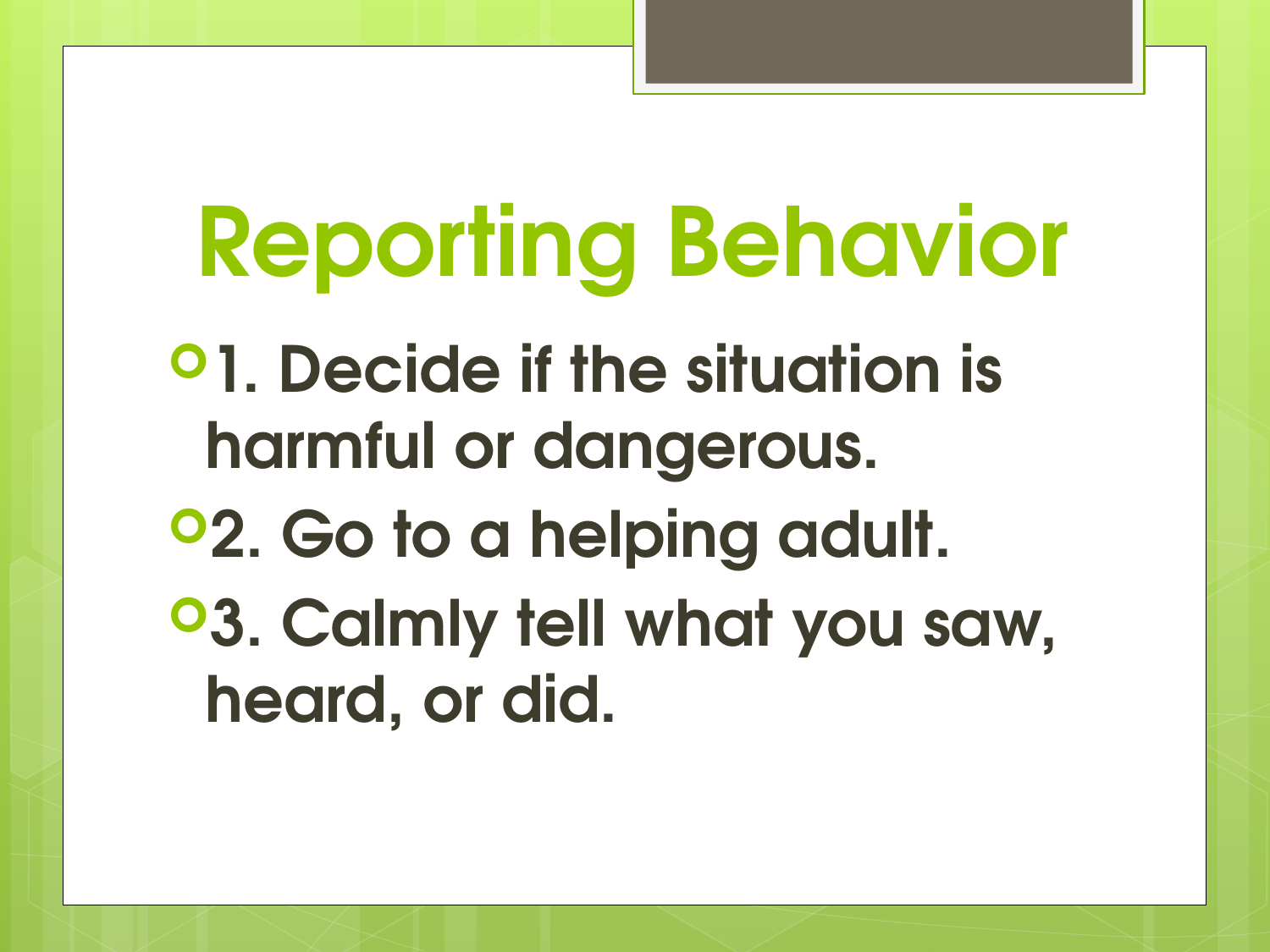

# Reporting Behavior
1. Decide if the situation is harmful or dangerous.
2. Go to a helping adult.
3. Calmly tell what you saw, heard, or did.